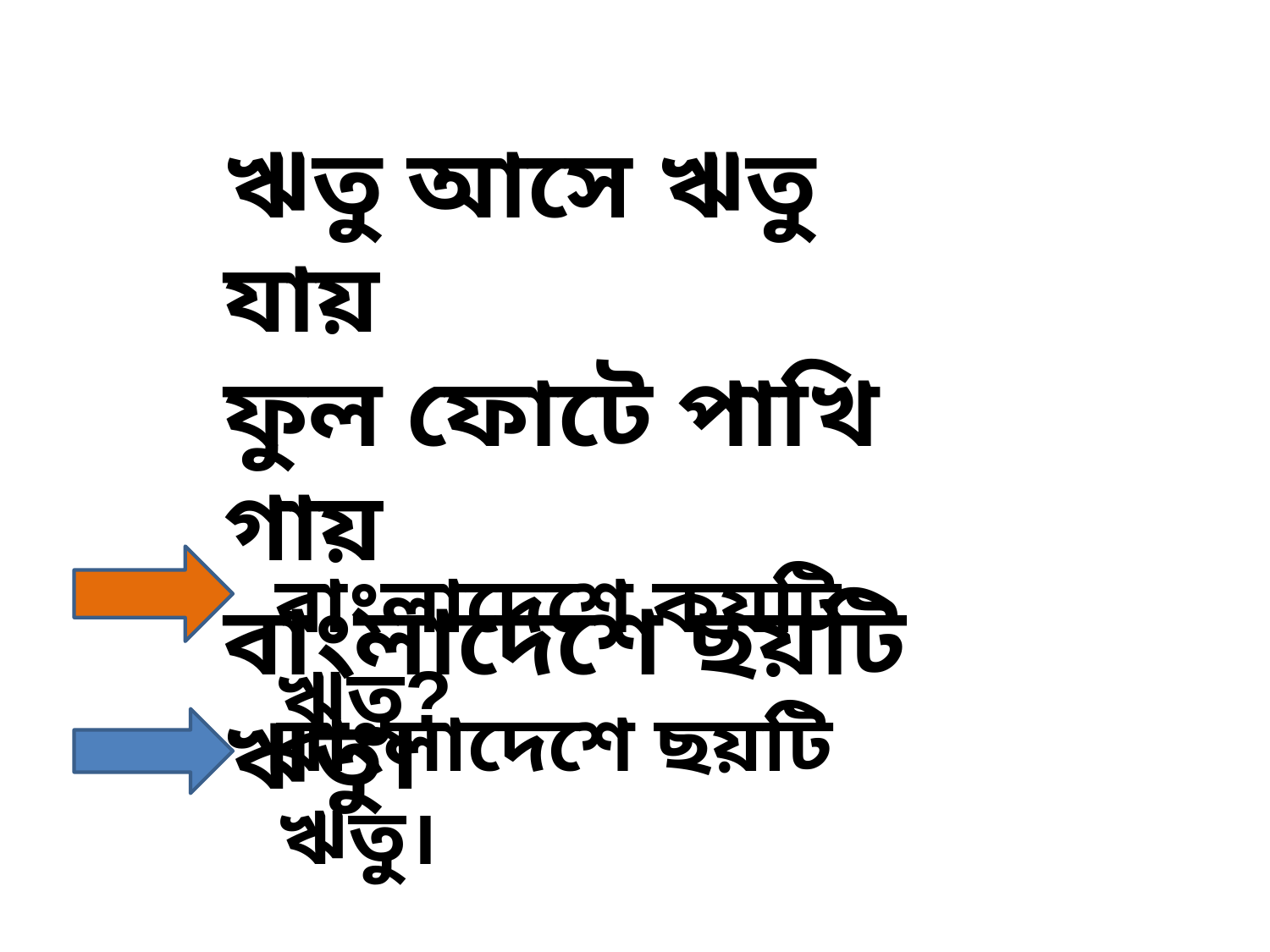

ঋতু আসে ঋতু যায়
ফুল ফোটে পাখি গায়
বাংলাদেশে ছয়টি ঋতু।

বাংলাদেশে কয়টি ঋতু?
বাংলাদেশে ছয়টি ঋতু।